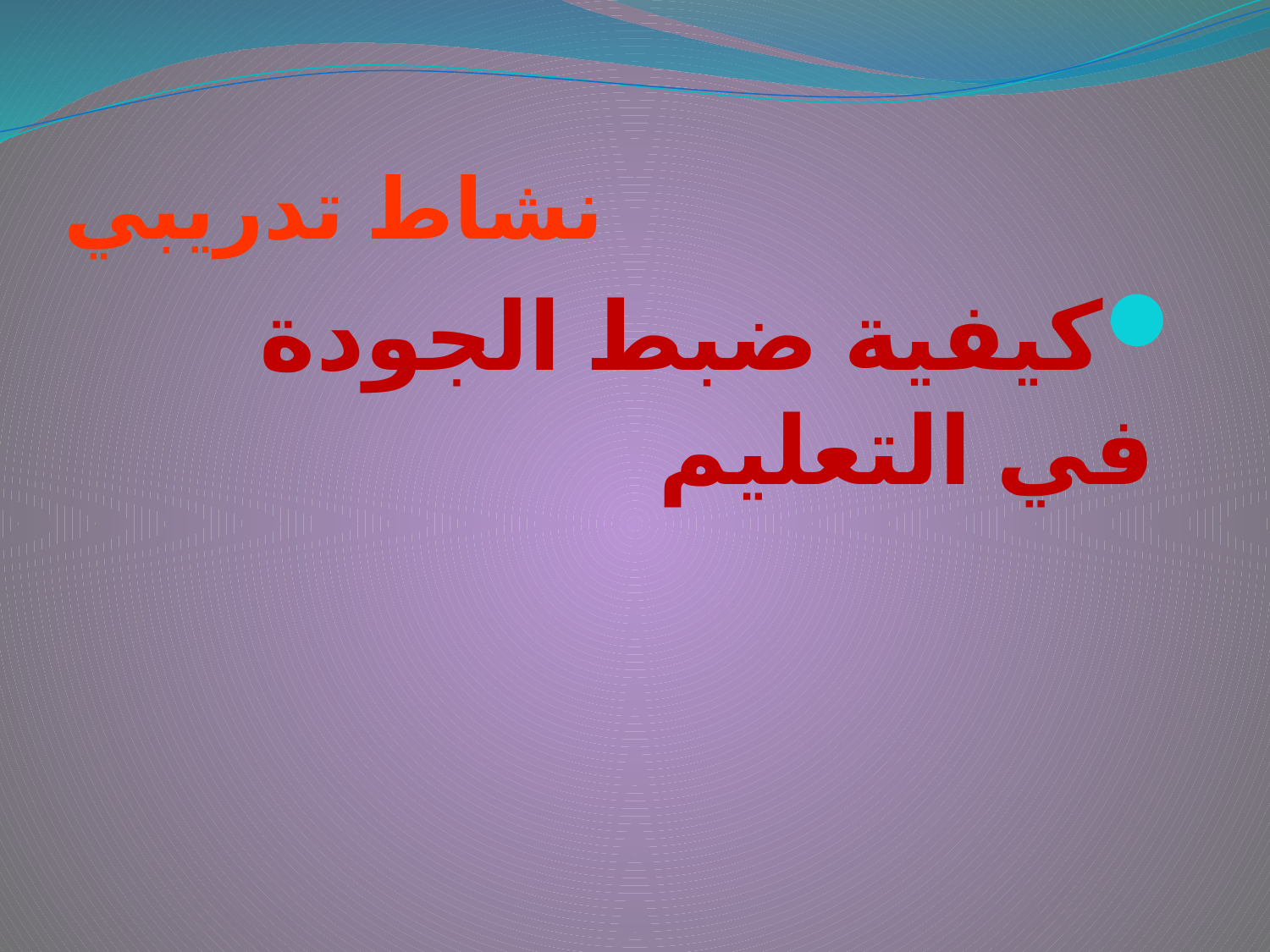

# نشاط تدريبي
كيفية ضبط الجودة في التعليم